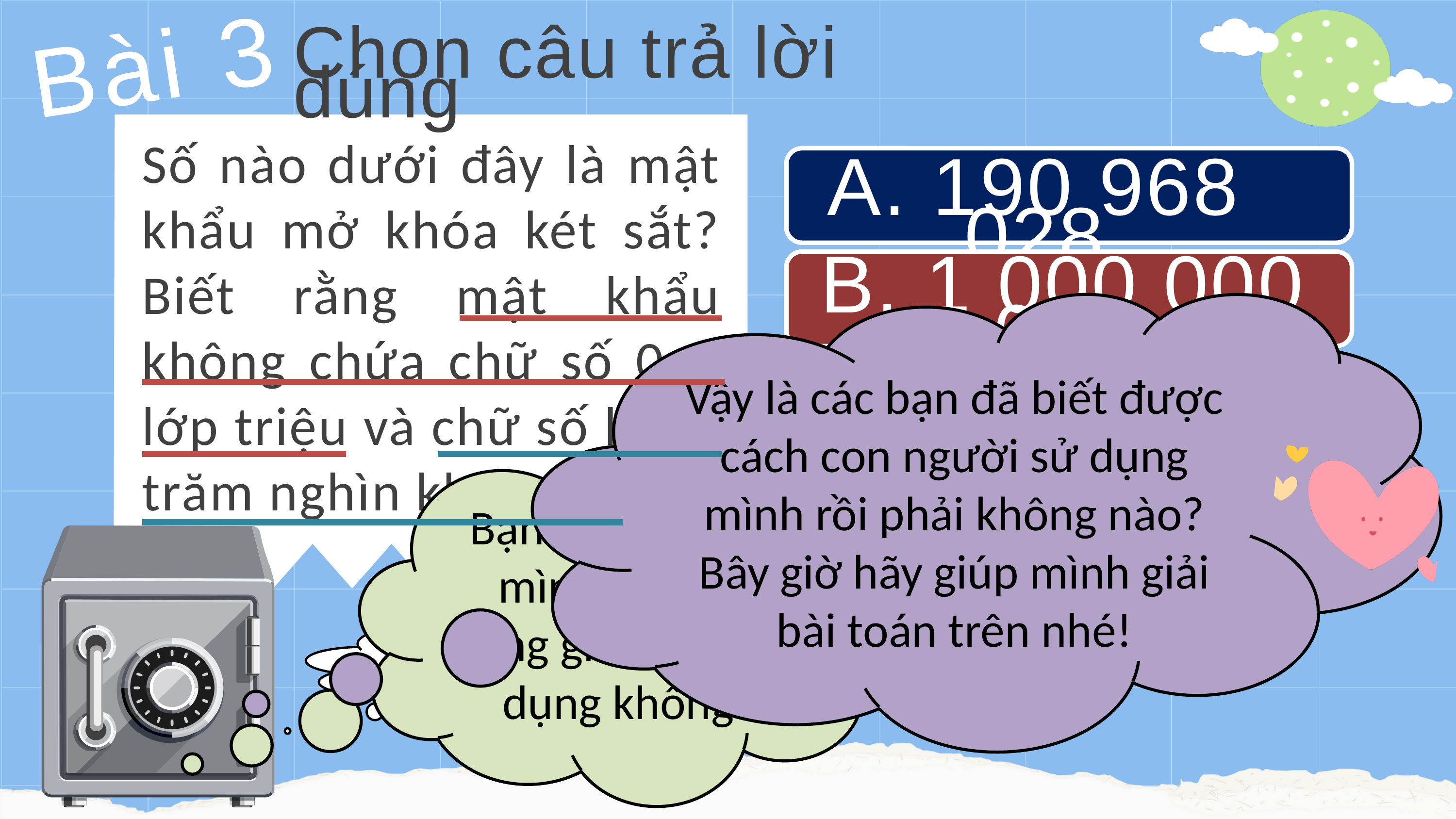

Bài 3
|  |  |  |  |  |  |  |  |  |  |
| --- | --- | --- | --- | --- | --- | --- | --- | --- | --- |
|  |  |  |  |  |  |  |  |  |  |
|  |  |  |  |  |  |  |  |  |  |
|  |  |  |  |  |  |  |  |  |  |
|  |  |  |  |  |  |  |  |  |  |
|  |  |  |  |  |  |  |  |  |  |
|  |  |  |  |  |  |  |  |  |  |
|  |  |  |  |  |  |  |  |  |  |
|  |  |  |  |  |  |  |  |  |  |

Chọn câu trả lời đúng

Số nào dưới đây là mật khẩu mở khóa két sắt? Biết rằng mật khẩu không chứa chữ số 0 ở lớp triệu và chữ số hàng trăm nghìn khác 3?

A. 190 968 028

B. 1 000 000 000
Vậy là các bạn đã biết được cách con người sử dụng mình rồi phải không nào? Bây giờ hãy giúp mình giải bài toán trên nhé!

C. 276 389 000
Bạn có biết cách mình có công dụng gì và cách sử dụng không?

D. 537 991 883

Hi! Mình là két sắt